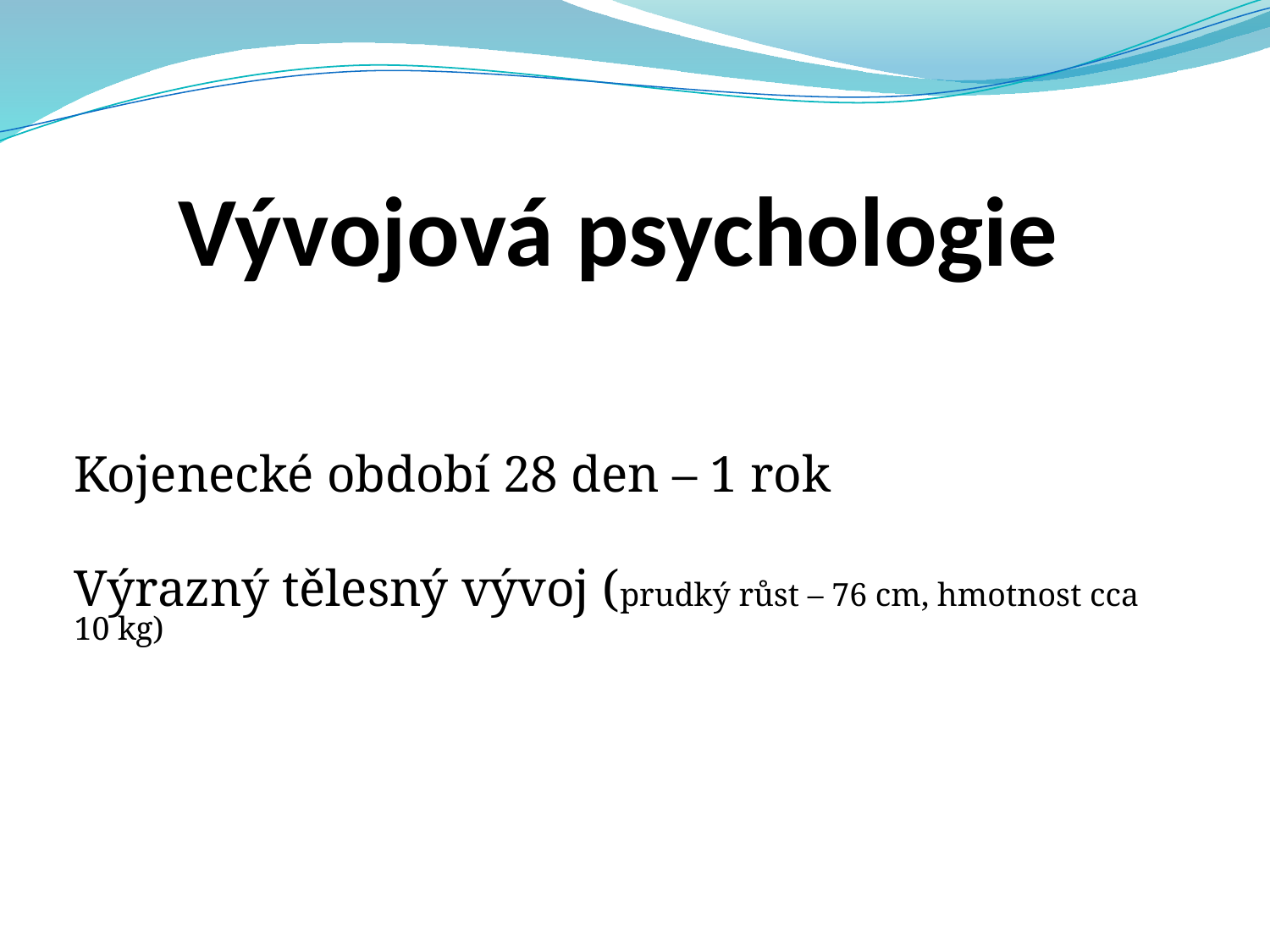

# Vývojová psychologie
Kojenecké období 28 den – 1 rok

Výrazný tělesný vývoj (prudký růst – 76 cm, hmotnost cca 10 kg)